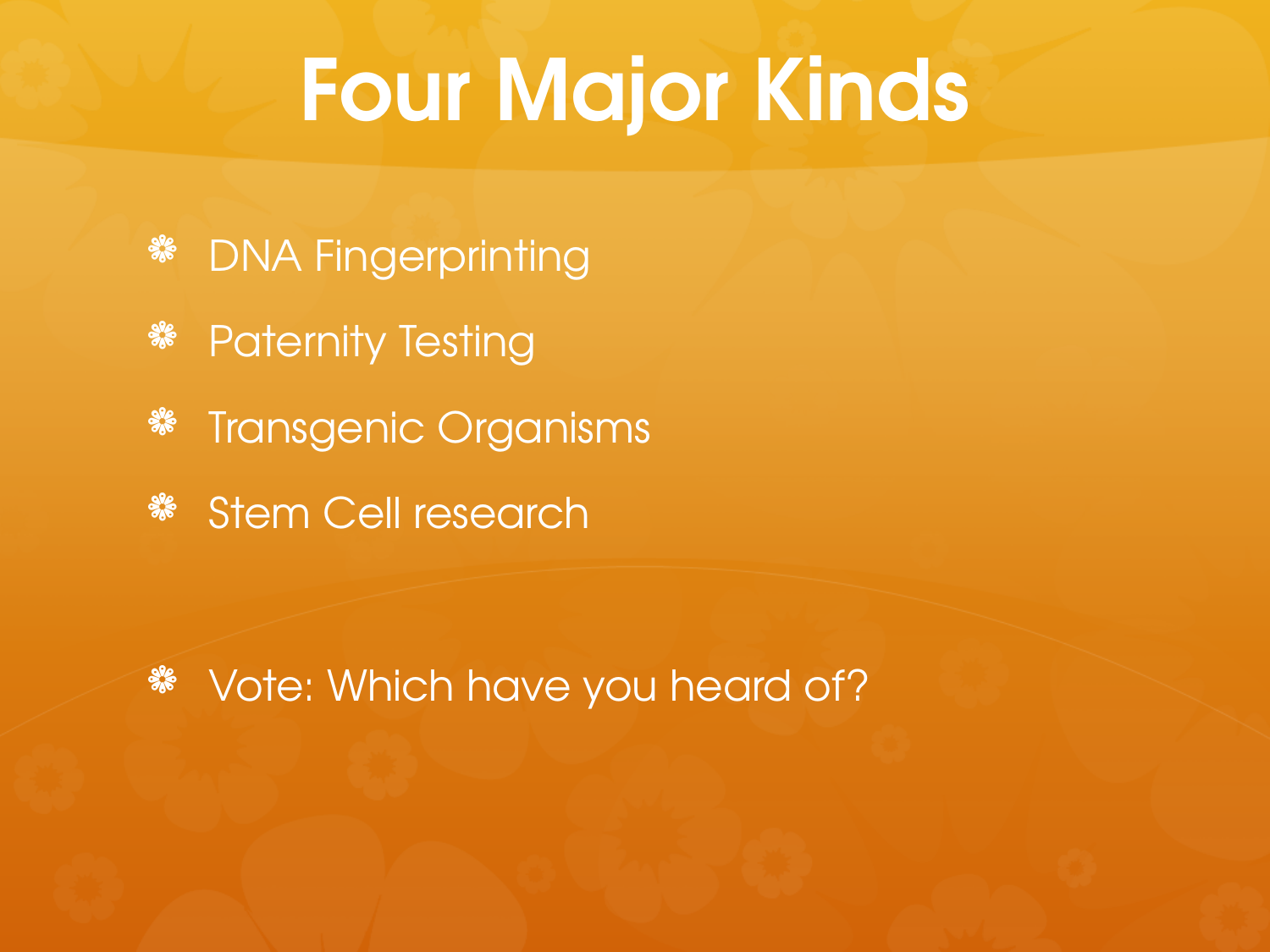

# Four Major Kinds
DNA Fingerprinting
Paternity Testing
Transgenic Organisms
Stem Cell research

Vote: Which have you heard of?